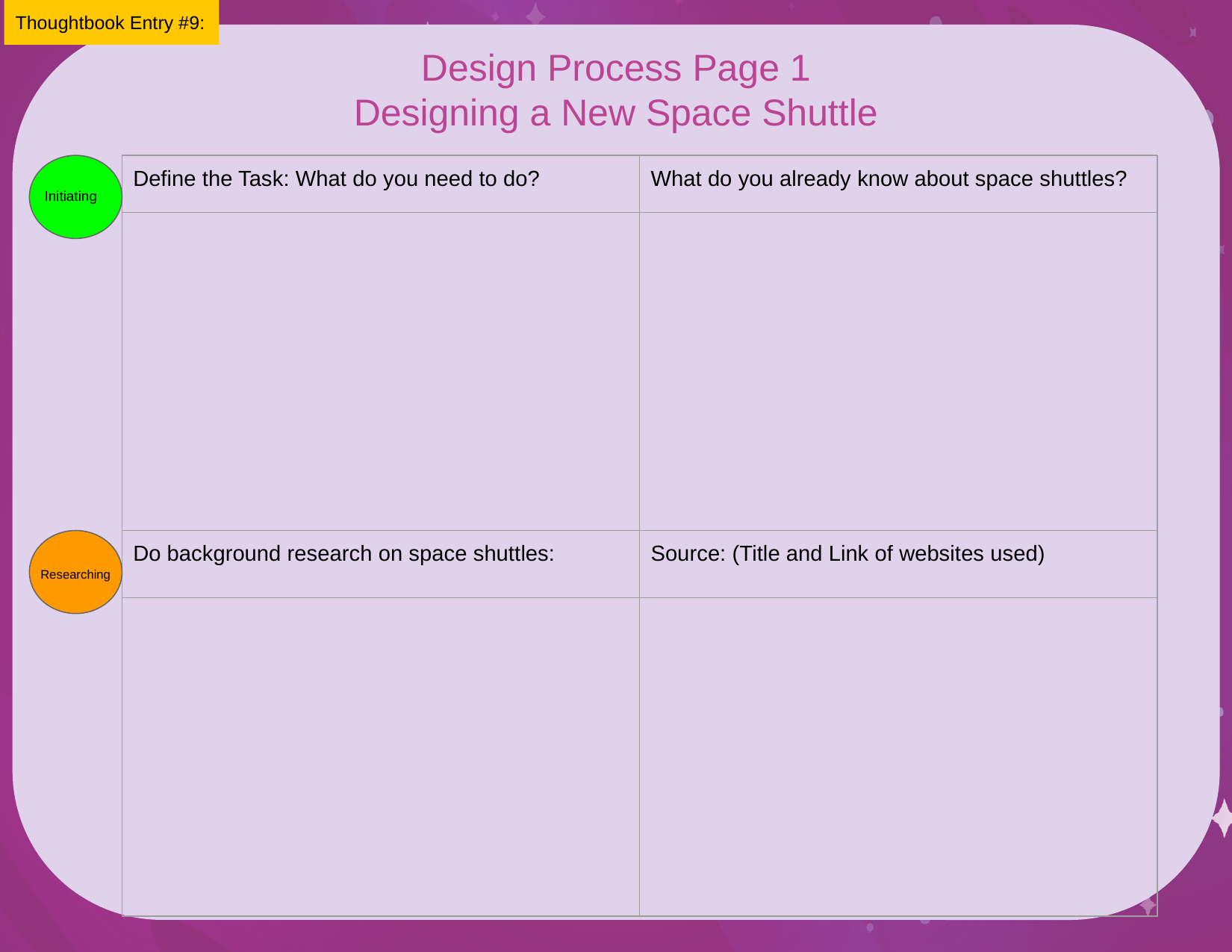

Thoughtbook Entry #9:
# Design Process Page 1
Designing a New Space Shuttle

 Initiating
| Define the Task: What do you need to do? | What do you already know about space shuttles? |
| --- | --- |
|  |  |
| Do background research on space shuttles: | Source: (Title and Link of websites used) |
|  |  |

Researching